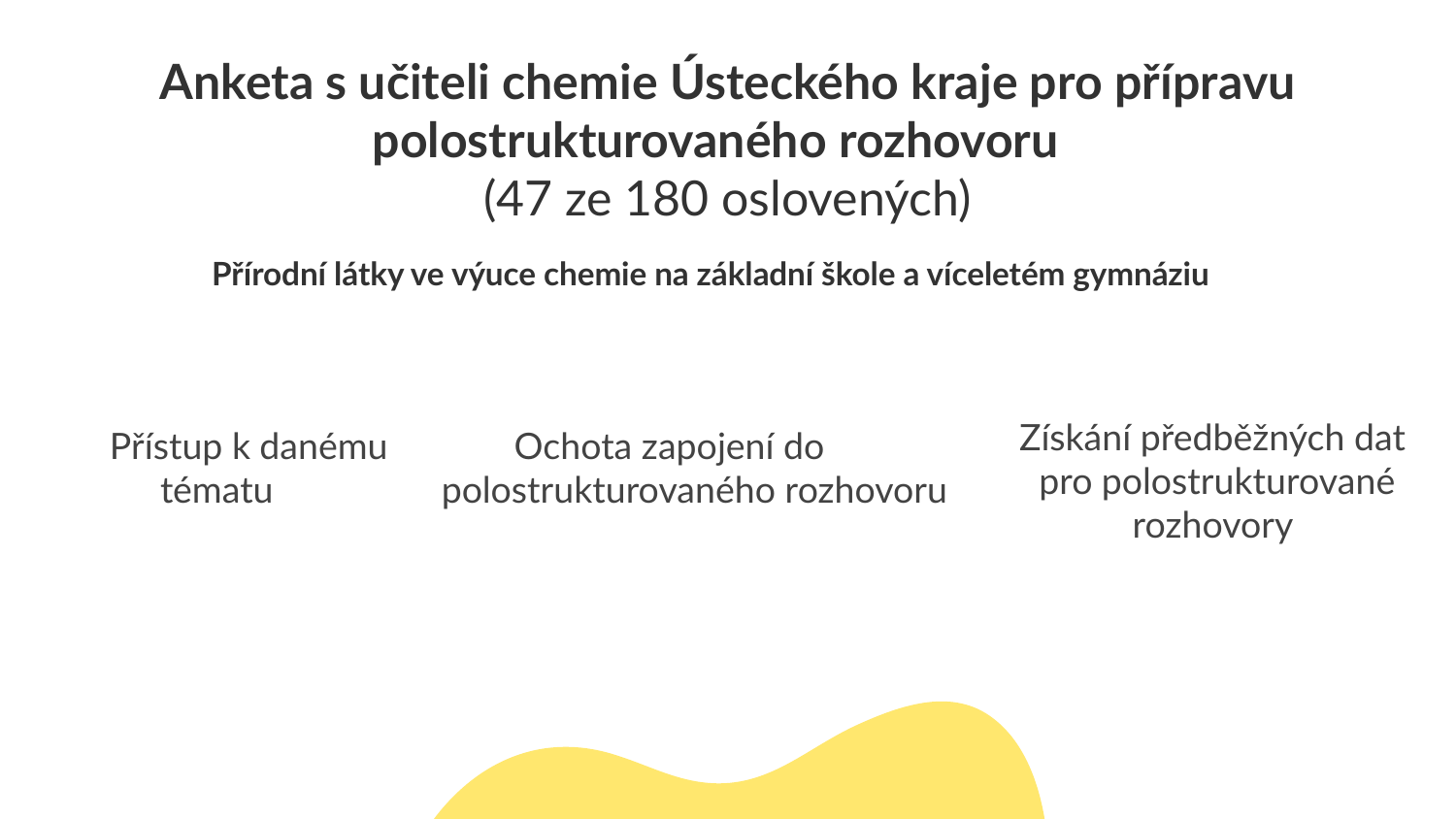

# Anketa s učiteli chemie Ústeckého kraje pro přípravu polostrukturovaného rozhovoru (47 ze 180 oslovených)
Přírodní látky ve výuce chemie na základní škole a víceletém gymnáziu
	Získání předběžných dat
pro polostrukturované rozhovory
Přístup k danému tématu
Ochota zapojení do polostrukturovaného rozhovoru